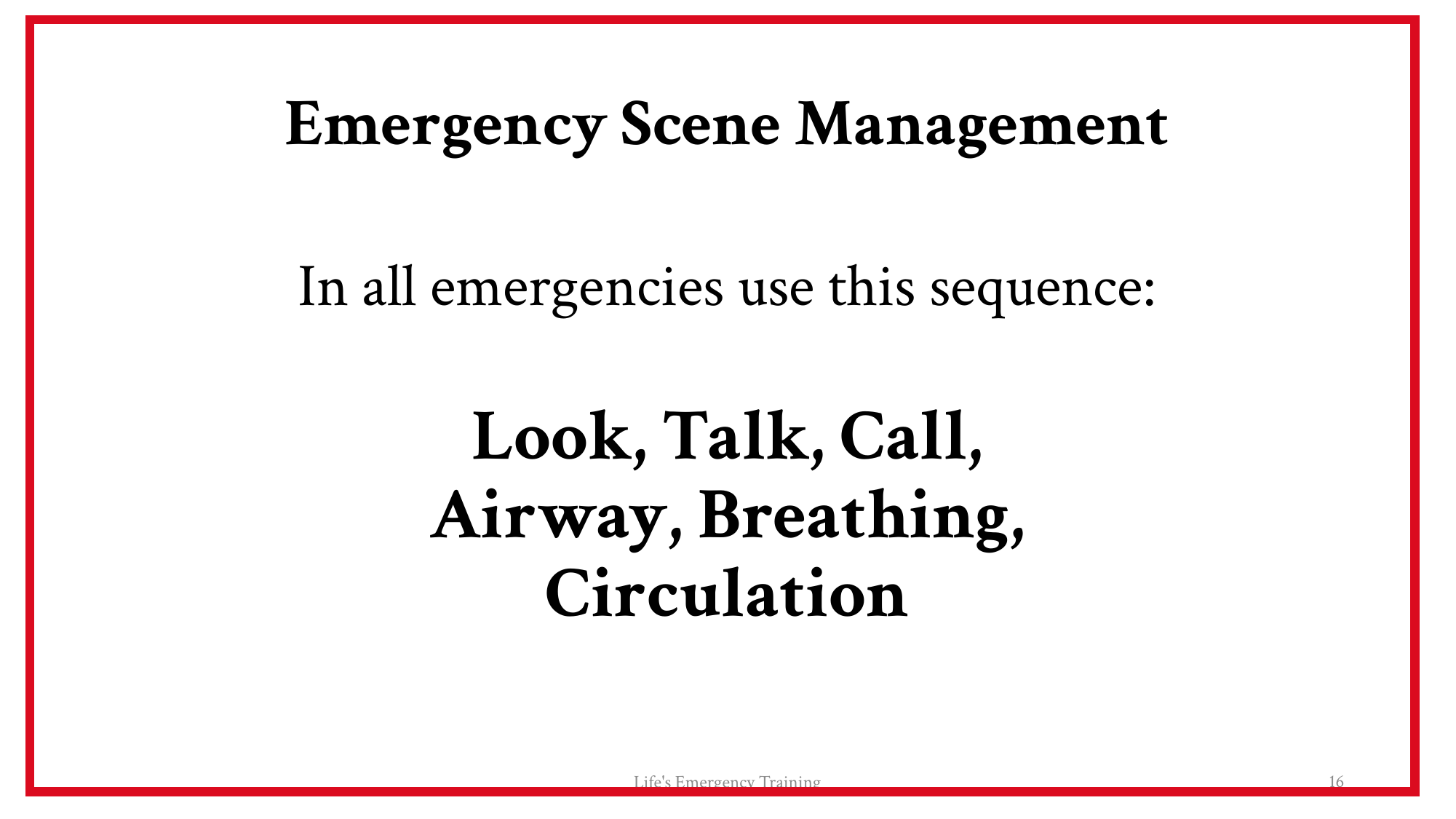

# Emergency Scene Management
In all emergencies use this sequence:

Look, Talk, Call,
Airway, Breathing, Circulation
Life's Emergency Training
16